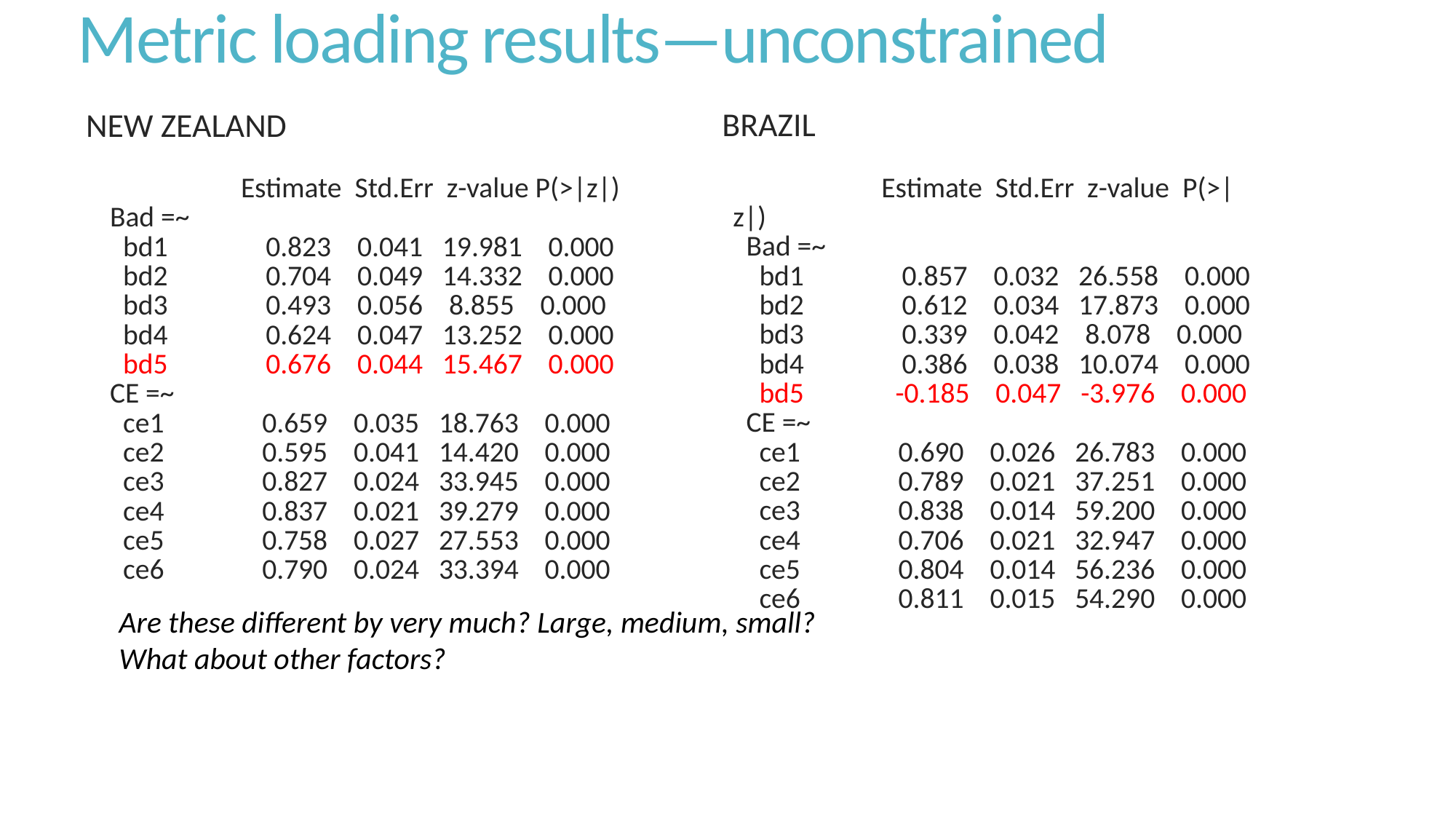

# Metric loading results—unconstrained
brazil
New Zealand
 	      Estimate  Std.Err  z-value  P(>|z|)
  Bad =~
    bd1               0.857    0.032   26.558    0.000
    bd2               0.612    0.034   17.873    0.000
    bd3               0.339    0.042    8.078    0.000
    bd4               0.386    0.038   10.074    0.000
    bd5              -0.185    0.047   -3.976    0.000
  CE =~
    ce1               0.690    0.026   26.783    0.000
    ce2               0.789    0.021   37.251    0.000
    ce3               0.838    0.014   59.200    0.000
    ce4               0.706    0.021   32.947    0.000
    ce5               0.804    0.014   56.236    0.000
    ce6               0.811    0.015   54.290    0.000
                      Estimate  Std.Err  z-value P(>|z|)
  Bad =~
    bd1               0.823    0.041   19.981    0.000
    bd2               0.704    0.049   14.332    0.000
    bd3               0.493    0.056    8.855    0.000
    bd4               0.624    0.047   13.252    0.000
    bd5               0.676    0.044   15.467    0.000
  CE =~
    ce1               0.659    0.035   18.763    0.000
    ce2               0.595    0.041   14.420    0.000
    ce3               0.827    0.024   33.945    0.000
    ce4               0.837    0.021   39.279    0.000
    ce5               0.758    0.027   27.553    0.000
    ce6               0.790    0.024   33.394    0.000
Are these different by very much? Large, medium, small?
What about other factors?